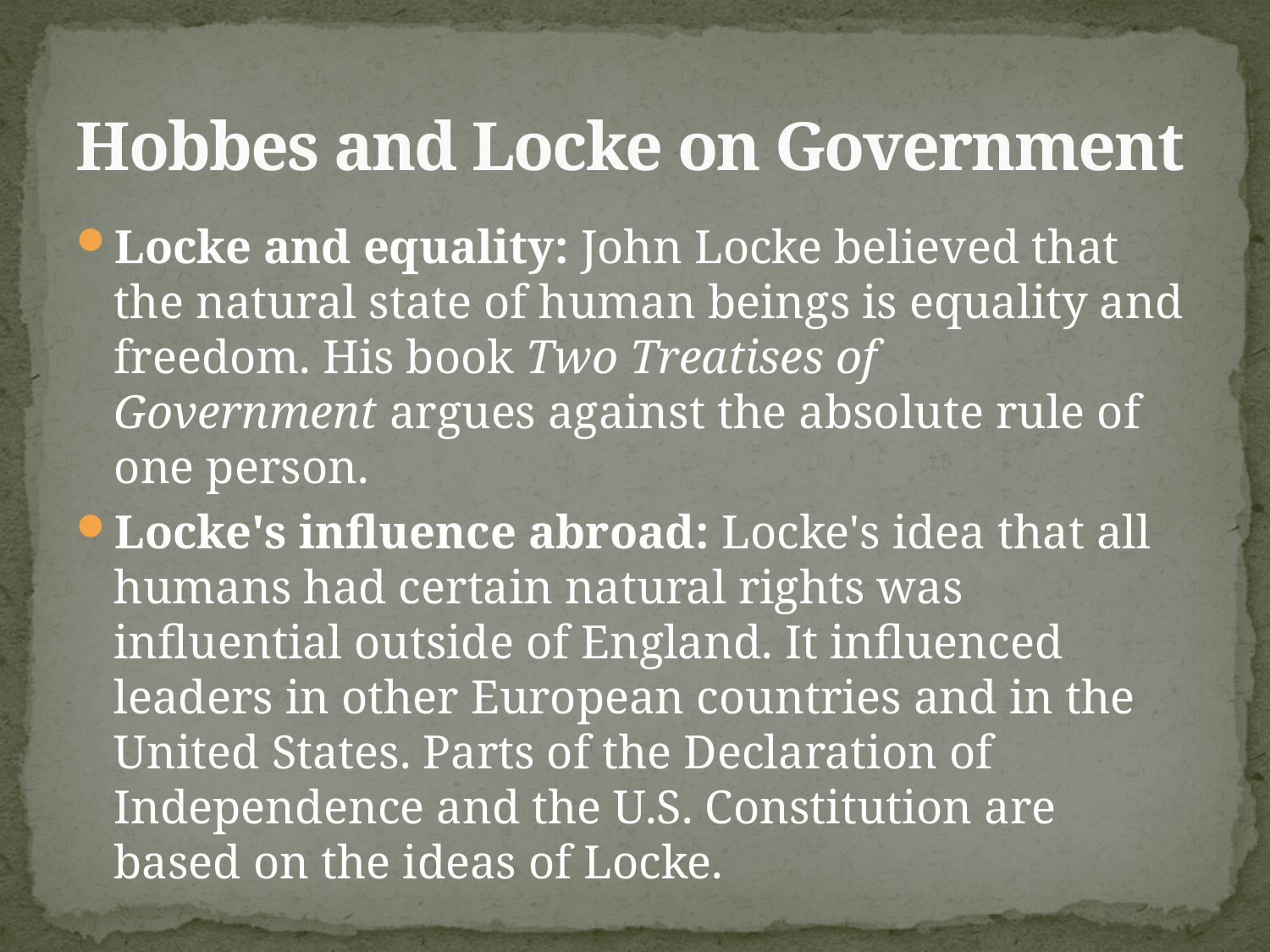

# Hobbes and Locke on Government
Locke and equality: John Locke believed that the natural state of human beings is equality and freedom. His book Two Treatises of Government argues against the absolute rule of one person.
Locke's influence abroad: Locke's idea that all humans had certain natural rights was influential outside of England. It influenced leaders in other European countries and in the United States. Parts of the Declaration of Independence and the U.S. Constitution are based on the ideas of Locke.